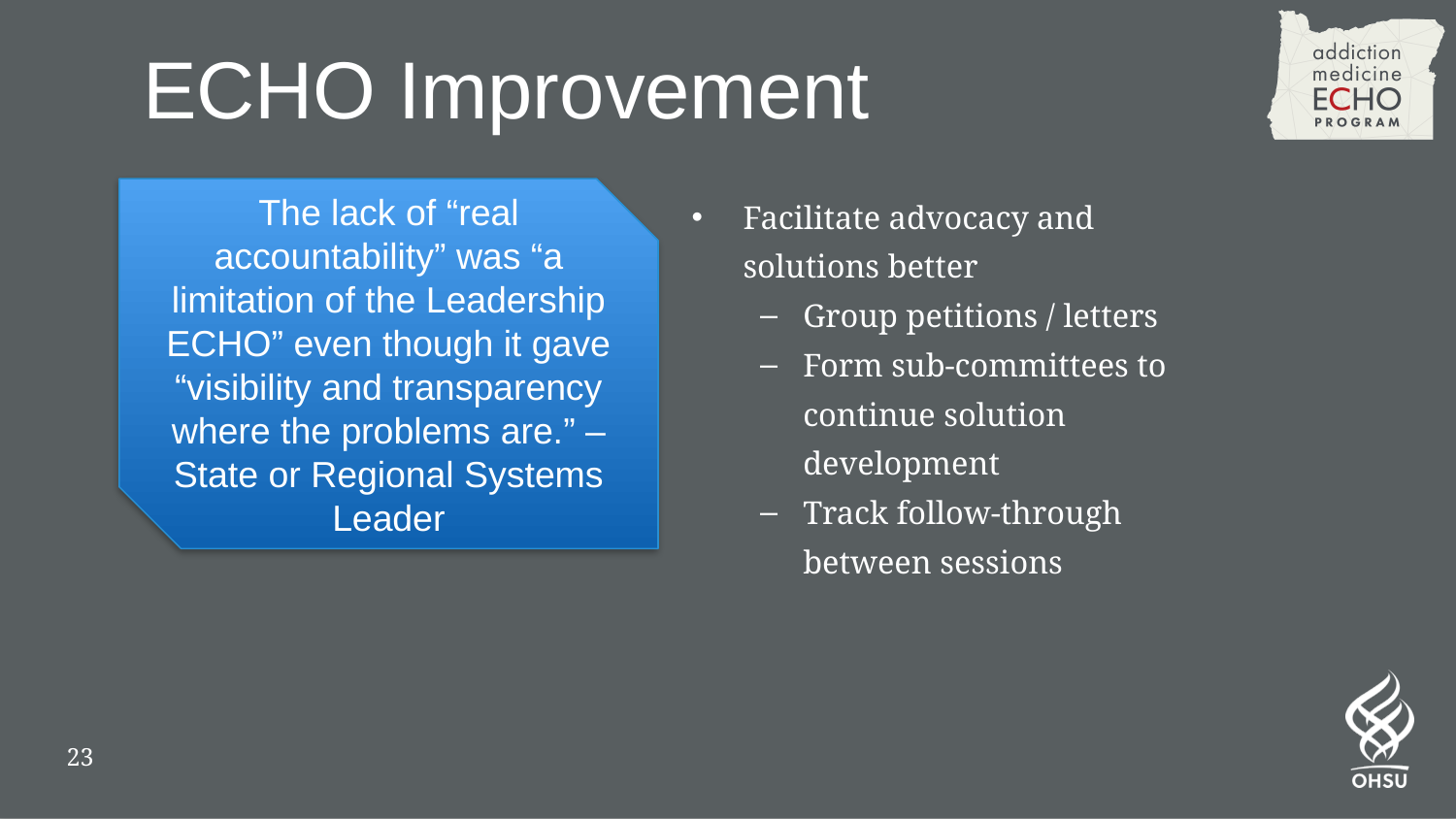

# ECHO Improvement
The lack of “real accountability” was “a limitation of the Leadership ECHO” even though it gave “visibility and transparency where the problems are.” – State or Regional Systems Leader
Facilitate advocacy and solutions better
Group petitions / letters
Form sub-committees to continue solution development
Track follow-through between sessions